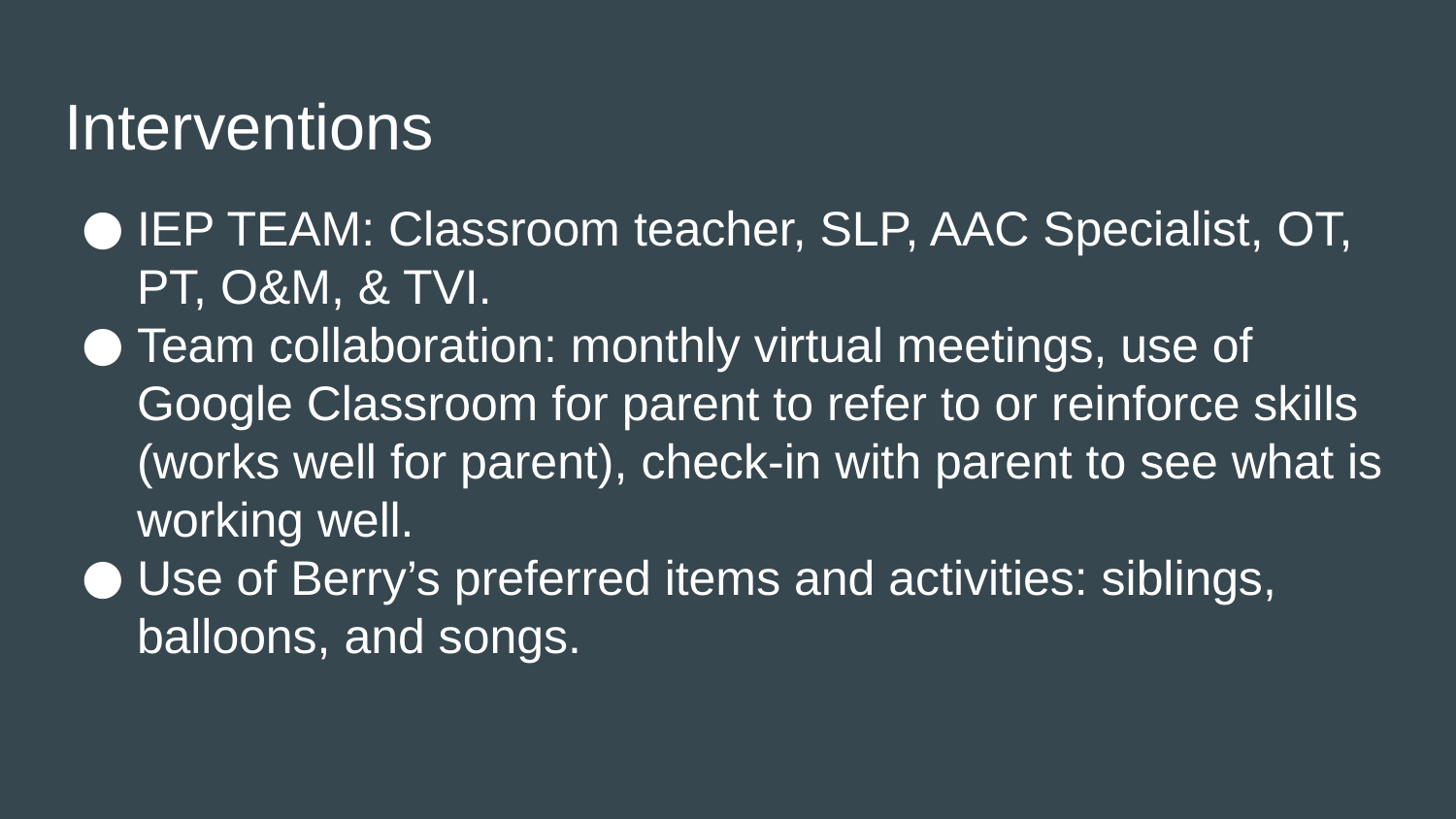

# Interventions
IEP TEAM: Classroom teacher, SLP, AAC Specialist, OT, PT, O&M, & TVI.
Team collaboration: monthly virtual meetings, use of Google Classroom for parent to refer to or reinforce skills (works well for parent), check-in with parent to see what is working well.
Use of Berry’s preferred items and activities: siblings, balloons, and songs.